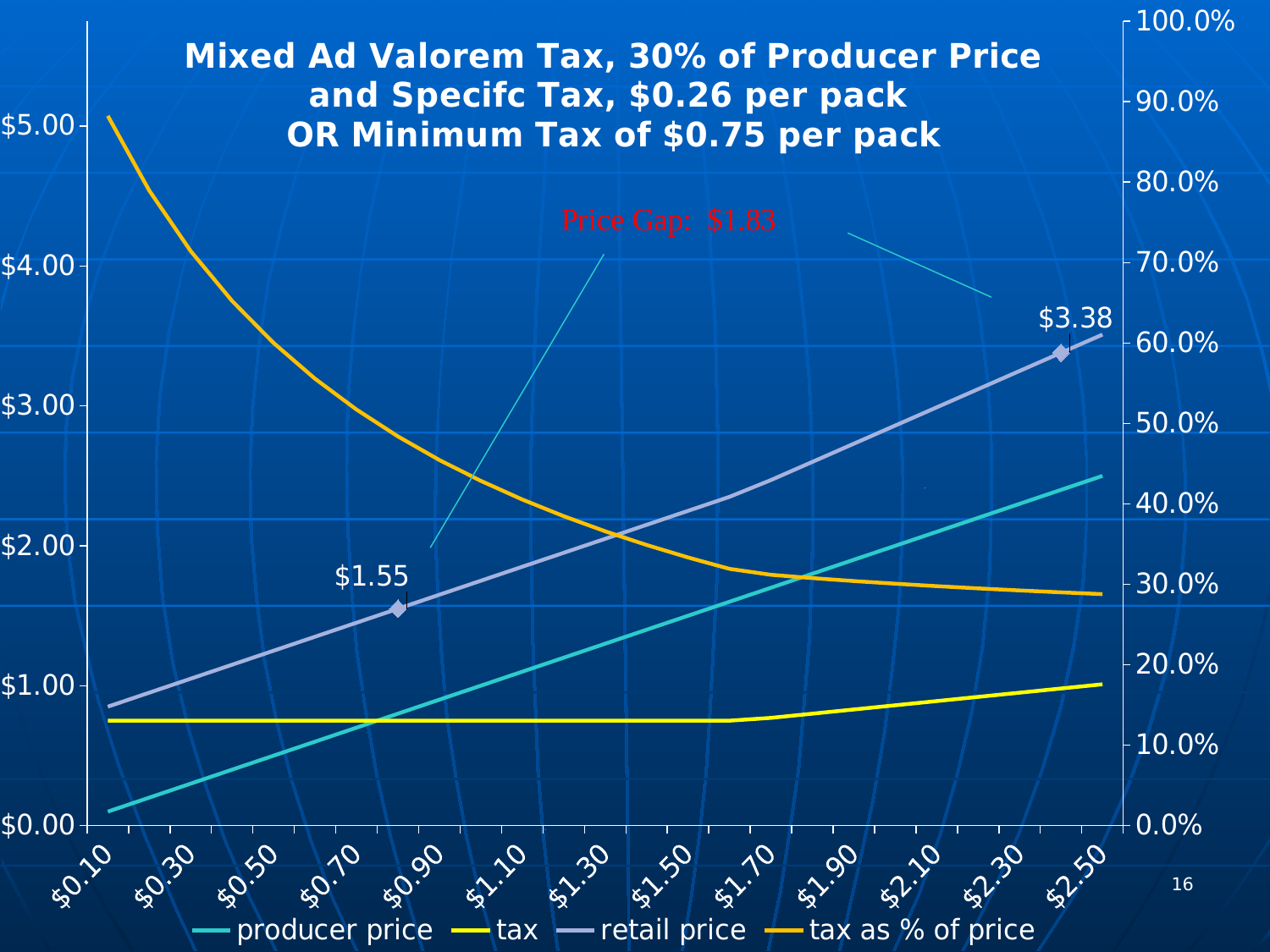

### Chart: Mixed Ad Valorem Tax, 30% of Producer Price
and Specifc Tax, $0.26 per pack
OR Minimum Tax of $0.75 per pack

| Category |  |  |  |  |
|---|---|---|---|---|
| 0.1 | 0.1 | 0.750000000000002 | 0.850000000000001 | 0.882352941176471 |
| 0.2 | 0.2 | 0.750000000000002 | 0.950000000000001 | 0.789473684210526 |
| 0.3 | 0.3 | 0.750000000000002 | 1.05 | 0.714285714285715 |
| 0.4 | 0.4 | 0.750000000000002 | 1.149999999999997 | 0.652173913043482 |
| 0.5 | 0.5 | 0.750000000000002 | 1.25 | 0.600000000000001 |
| 0.600000000000001 | 0.600000000000001 | 0.750000000000002 | 1.35 | 0.555555555555556 |
| 0.700000000000001 | 0.700000000000001 | 0.750000000000002 | 1.45 | 0.517241379310345 |
| 0.8 | 0.8 | 0.750000000000002 | 1.549999999999995 | 0.483870967741937 |
| 0.9 | 0.9 | 0.750000000000002 | 1.65 | 0.454545454545455 |
| 1 | 1.0 | 0.750000000000002 | 1.75 | 0.428571428571429 |
| 1.099999999999996 | 1.099999999999996 | 0.750000000000002 | 1.849999999999996 | 0.405405405405405 |
| 1.2 | 1.2 | 0.750000000000002 | 1.950000000000003 | 0.384615384615385 |
| 1.3 | 1.3 | 0.750000000000002 | 2.05 | 0.365853658536585 |
| 1.4 | 1.4 | 0.750000000000002 | 2.15 | 0.348837209302326 |
| 1.5 | 1.5 | 0.750000000000002 | 2.25 | 0.333333333333333 |
| 1.6 | 1.6 | 0.750000000000002 | 2.349999999999999 | 0.319148936170214 |
| 1.700000000000001 | 1.700000000000001 | 0.770000000000002 | 2.47 | 0.31174089068826 |
| 1.8 | 1.8 | 0.800000000000001 | 2.6 | 0.307692307692308 |
| 1.900000000000002 | 1.900000000000002 | 0.830000000000001 | 2.730000000000001 | 0.304029304029305 |
| 2.0 | 2.0 | 0.860000000000001 | 2.86 | 0.300699300699301 |
| 2.100000000000001 | 2.100000000000001 | 0.89 | 2.990000000000001 | 0.297658862876255 |
| 2.200000000000001 | 2.200000000000001 | 0.92 | 3.120000000000001 | 0.294871794871795 |
| 2.300000000000001 | 2.300000000000001 | 0.950000000000001 | 3.250000000000001 | 0.292307692307694 |
| 2.400000000000001 | 2.400000000000001 | 0.98 | 3.380000000000001 | 0.289940828402367 |
| 2.500000000000001 | 2.500000000000001 | 1.01 | 3.510000000000001 | 0.287749287749288 |

16